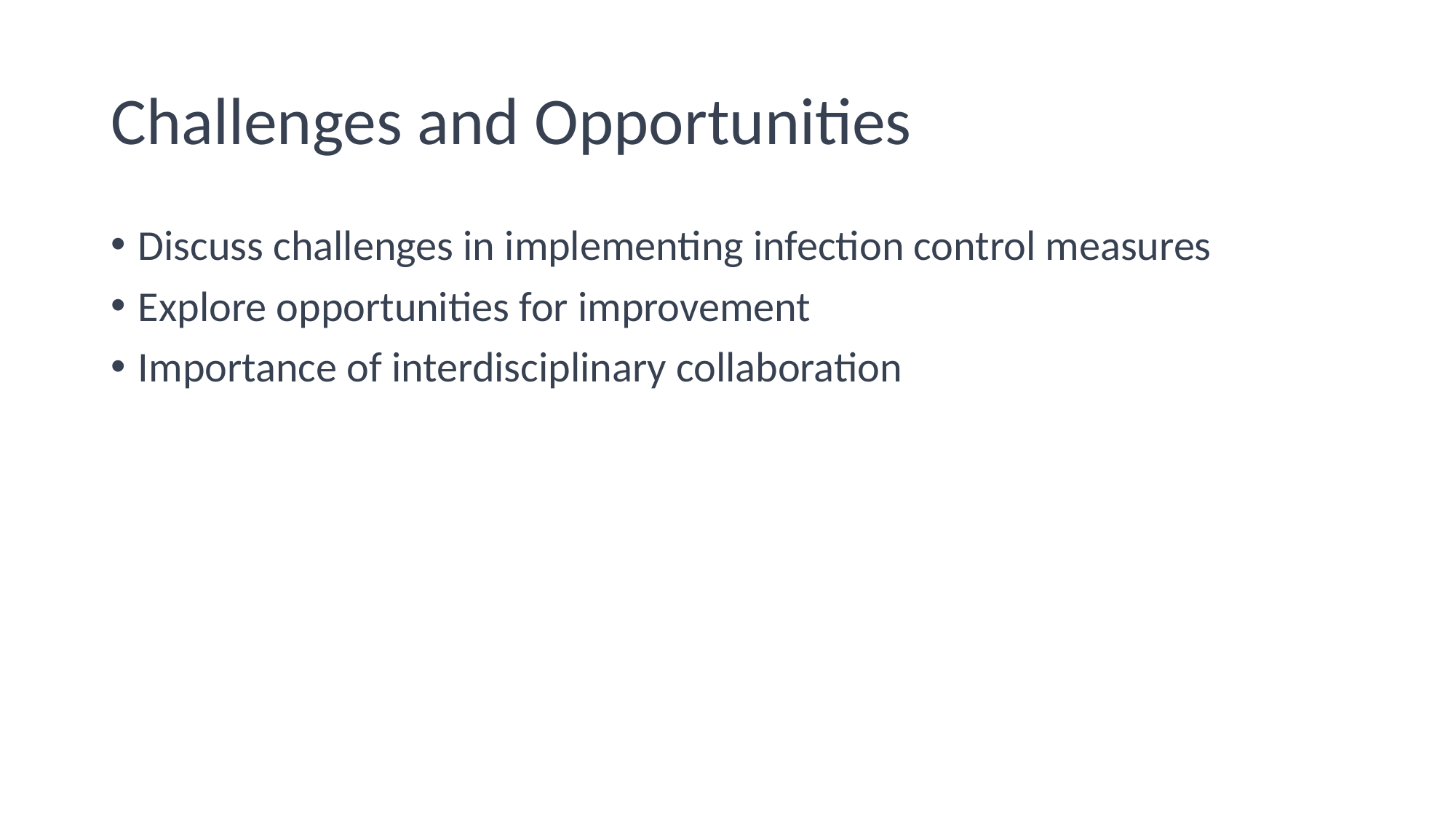

# Challenges and Opportunities
Discuss challenges in implementing infection control measures
Explore opportunities for improvement
Importance of interdisciplinary collaboration